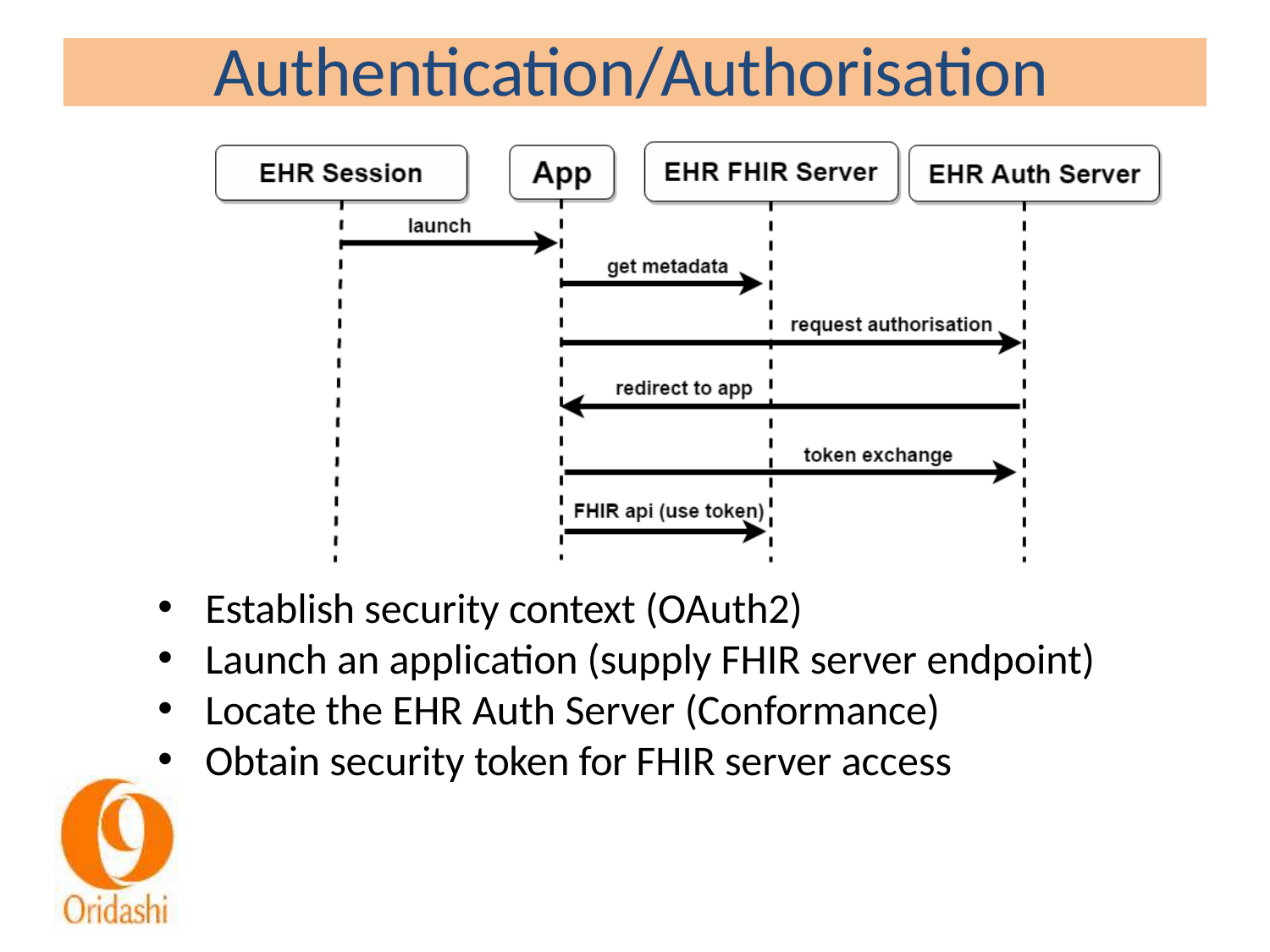

# Authentication/Authorisation

Establish security context (OAuth2)
Launch an application (supply FHIR server endpoint)
Locate the EHR Auth Server (Conformance)
Obtain security token for FHIR server access